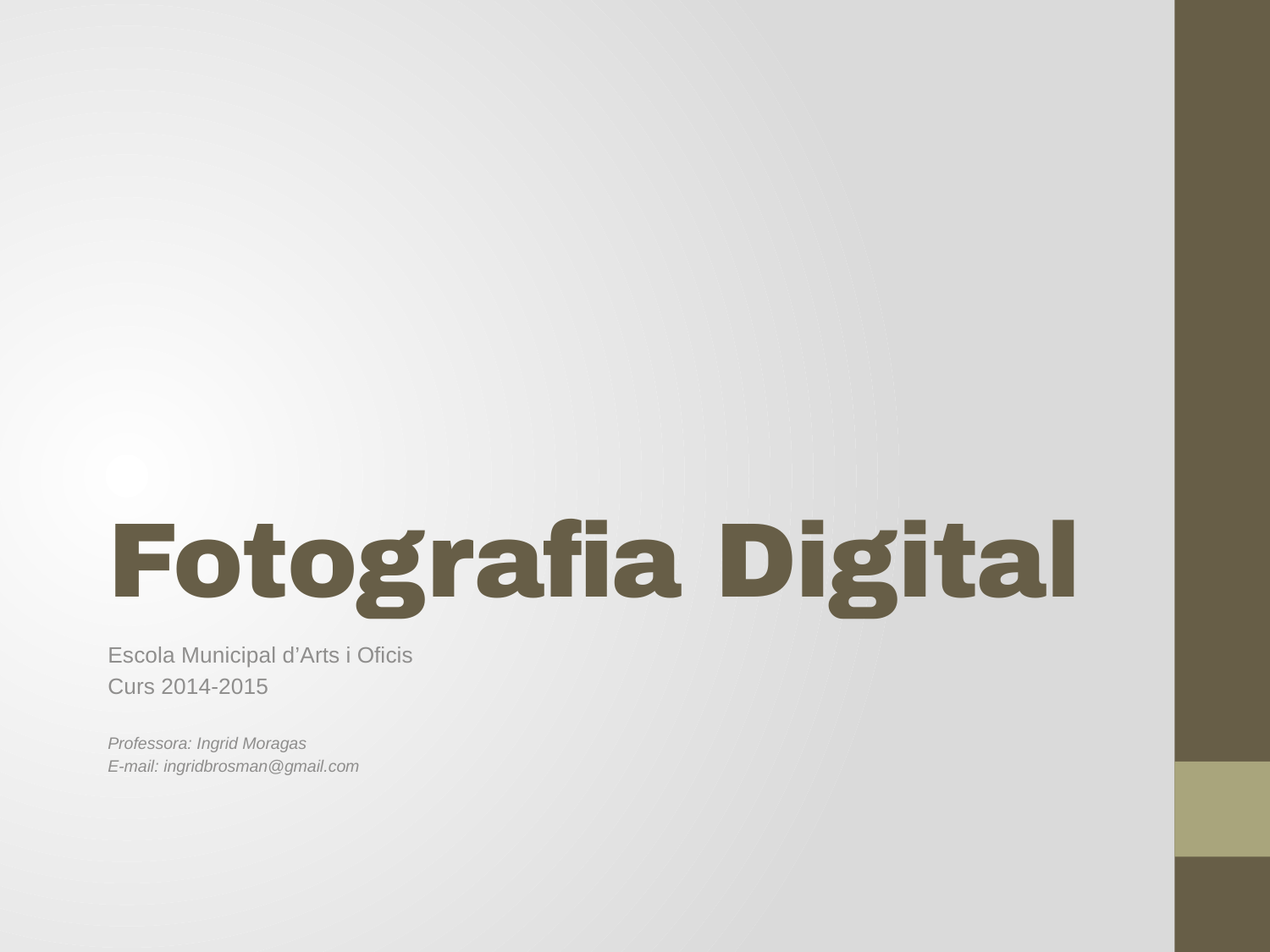

Fotografia Digital
Escola Municipal d’Arts i Oficis
Curs 2014-2015

Professora: Ingrid Moragas
E-mail: ingridbrosman@gmail.com